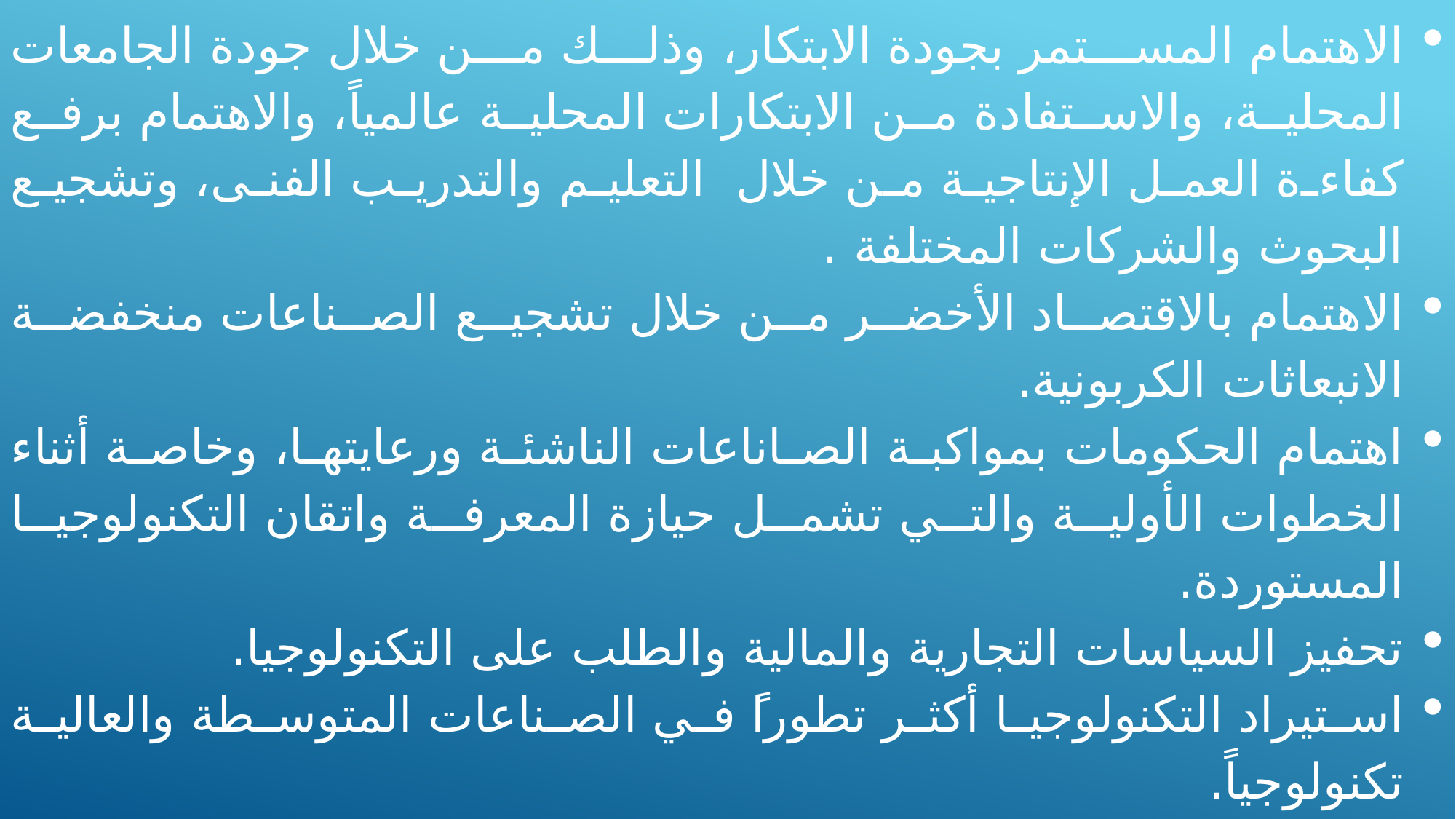

الاهتمام المستمر بجودة الابتكار، وذلك من خلال جودة الجامعات المحلية، والاستفادة من الابتكارات المحلية عالمياً، والاهتمام برفع كفاءة العمل الإنتاجية من خلال  التعليم والتدريب الفنى، وتشجيع البحوث والشركات المختلفة .
الاهتمام بالاقتصاد الأخضر من خلال تشجيع الصناعات منخفضة الانبعاثات الكربونية.
اهتمام الحكومات بمواكبة الصاناعات الناشئة ورعايتها، وخاصة أثناء الخطوات الأولية والتي تشمل حيازة المعرفة واتقان التكنولوجيا المستوردة.
تحفيز السياسات التجارية والمالية والطلب على التكنولوجيا.
استيراد التكنولوجيا أكثر تطوراً في الصناعات المتوسطة والعالية تكنولوجياً.